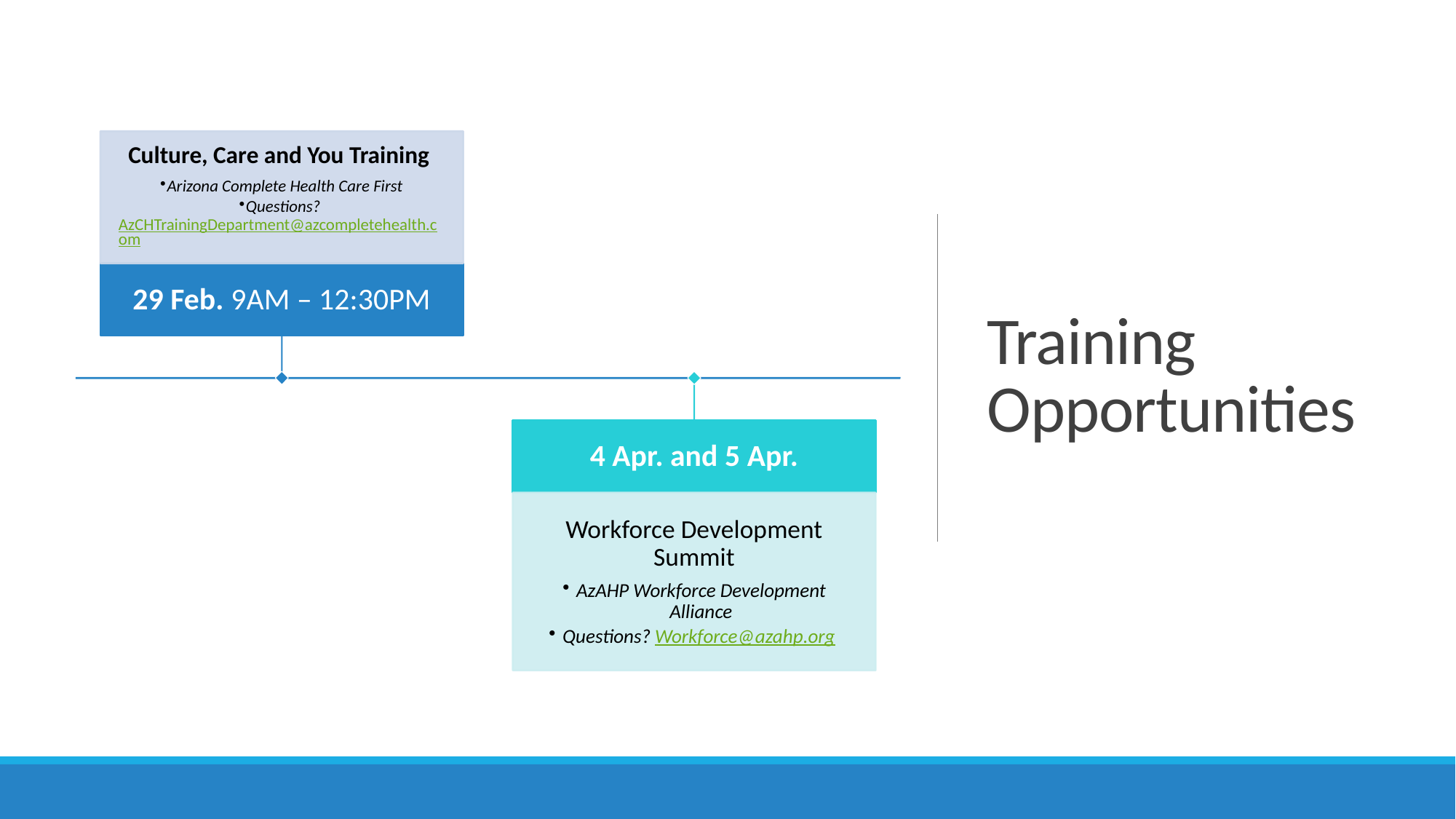

# Training Opportunities
29 Feb. 9AM – 12:30PM
Culture, Care and You Training
Arizona Complete Health Care First
Questions? AzCHTrainingDepartment@azcompletehealth.com
4 Apr. and 5 Apr.
Workforce Development Summit
AzAHP Workforce Development Alliance
Questions? Workforce@azahp.org